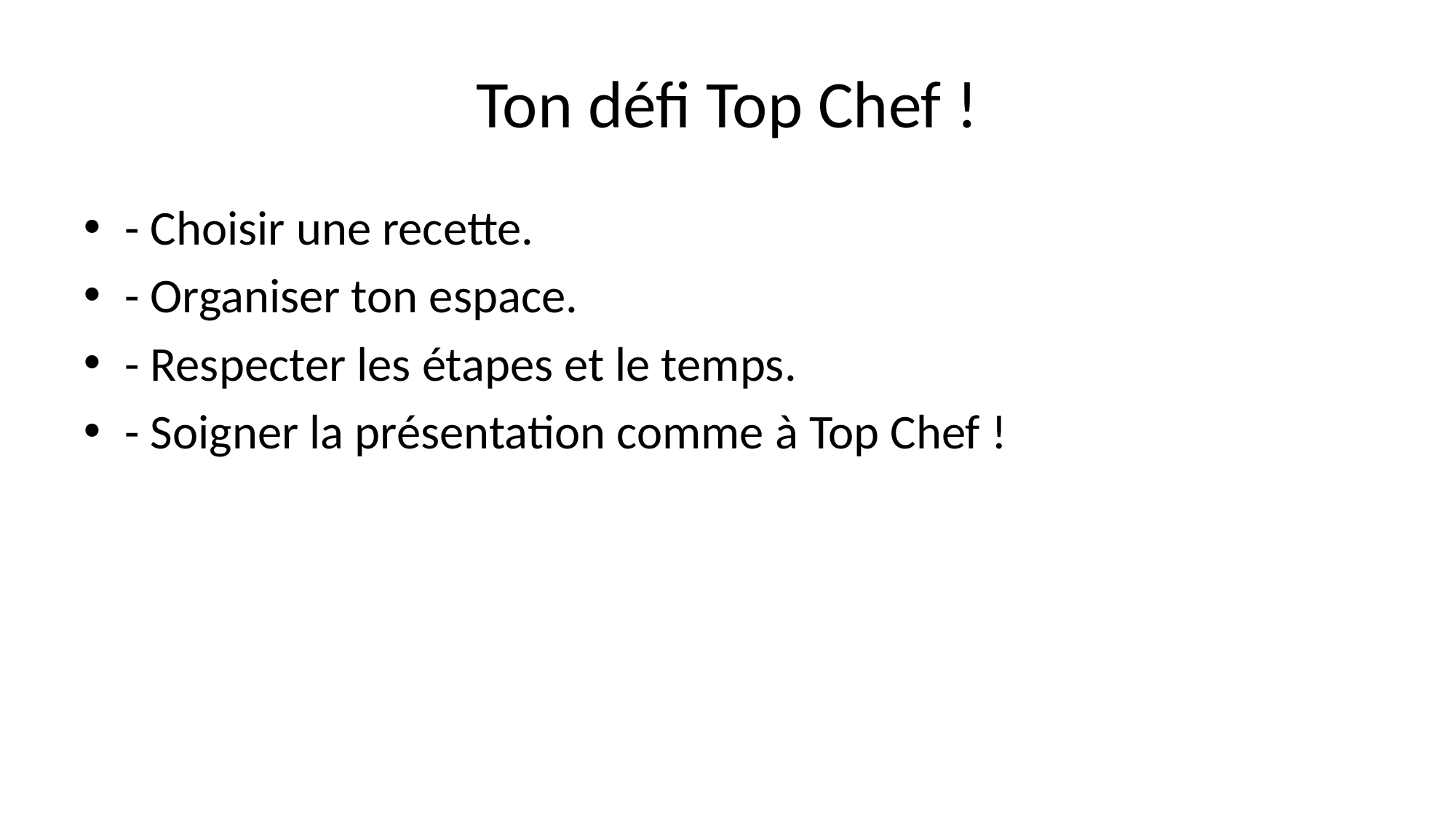

# Ton défi Top Chef !
- Choisir une recette.
- Organiser ton espace.
- Respecter les étapes et le temps.
- Soigner la présentation comme à Top Chef !